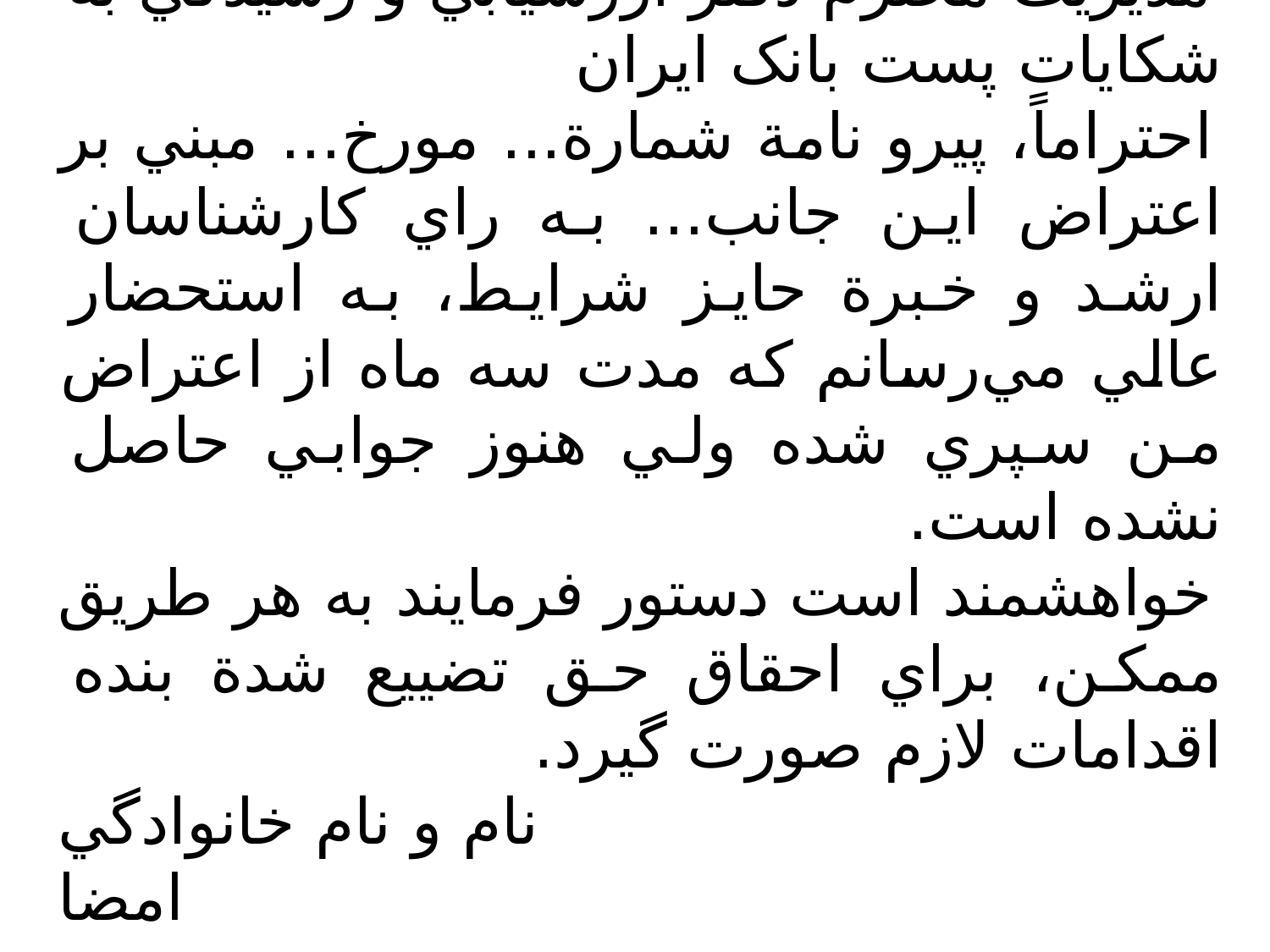

مديريت محترم دفتر ارزشيابي و رسيدگي به شکايات پست بانک ايران
احتراماً، پيرو نامة شمارة... مورخ... مبني بر اعتراض اين جانب... به راي کارشناسان ارشد و خبرة حایز شرايط، به استحضار عالي مي‌رسانم که مدت سه ماه از اعتراض من سپري شده ولي هنوز جوابي حاصل نشده است.
خواهشمند است دستور فرمايند به هر طريق ممکن، براي احقاق حق تضييع شدة بنده اقدامات لازم صورت گيرد.
نام و نام خانوادگي
امضا